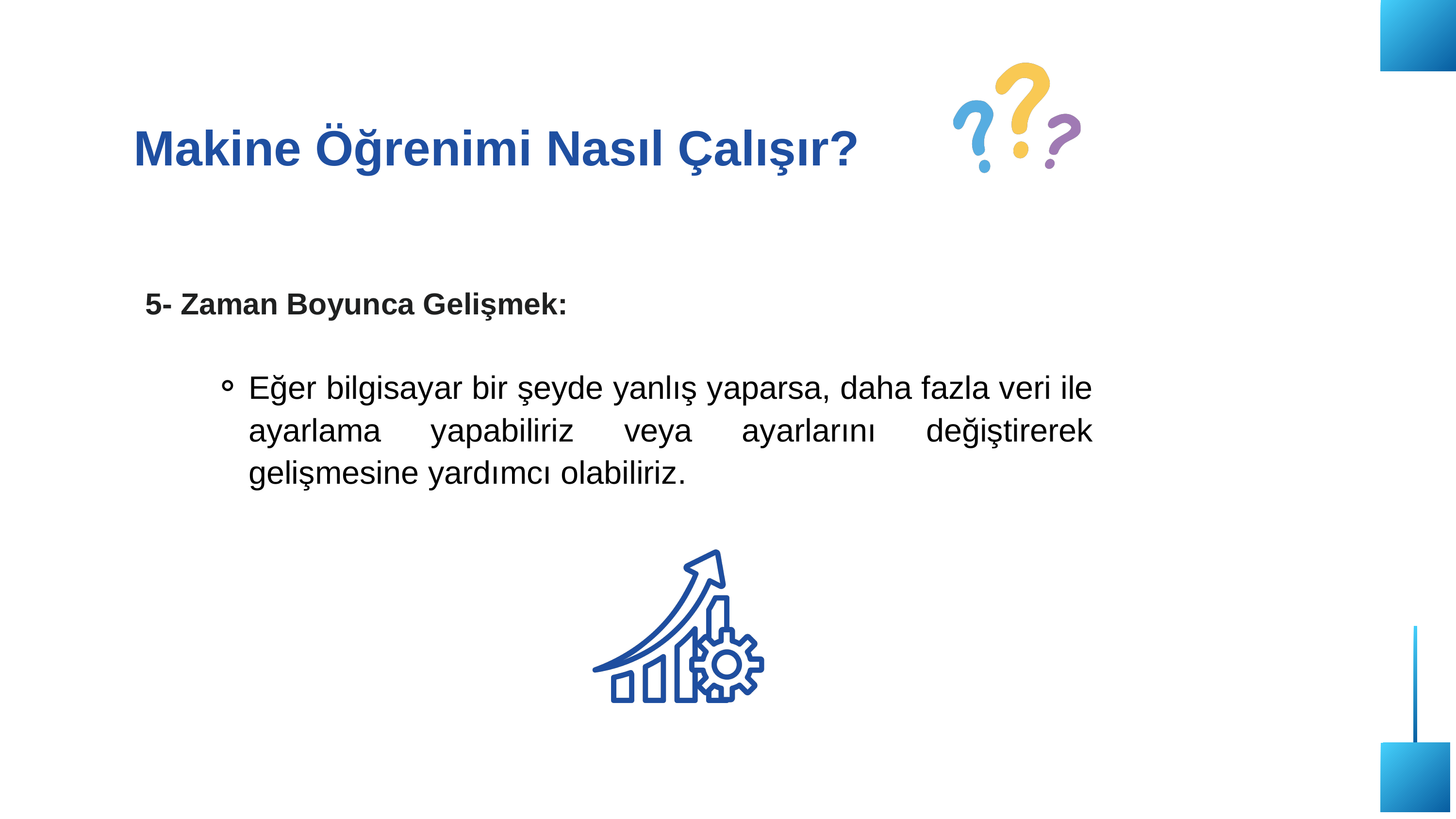

Makine Öğrenimi Nasıl Çalışır?
5- Zaman Boyunca Gelişmek:

Eğer bilgisayar bir şeyde yanlış yaparsa, daha fazla veri ile ayarlama yapabiliriz veya ayarlarını değiştirerek gelişmesine yardımcı olabiliriz.